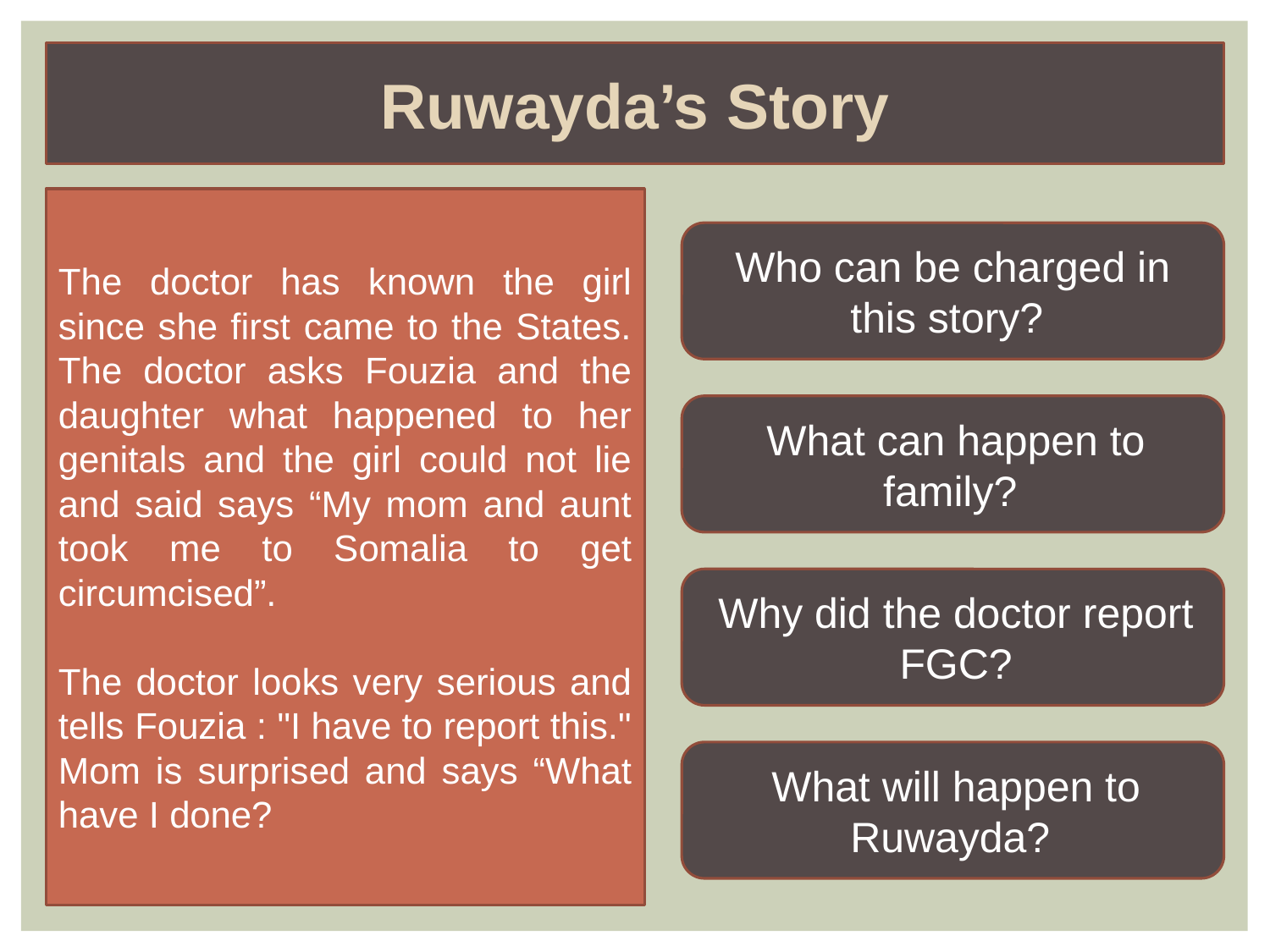

Ruwayda’s Story
The doctor has known the girl since she first came to the States. The doctor asks Fouzia and the daughter what happened to her genitals and the girl could not lie and said says “My mom and aunt took me to Somalia to get circumcised”.

The doctor looks very serious and tells Fouzia : "I have to report this." Mom is surprised and says “What have I done?
Who can be charged in this story?
What can happen to family?
Why did the doctor report FGC?
What will happen to Ruwayda?